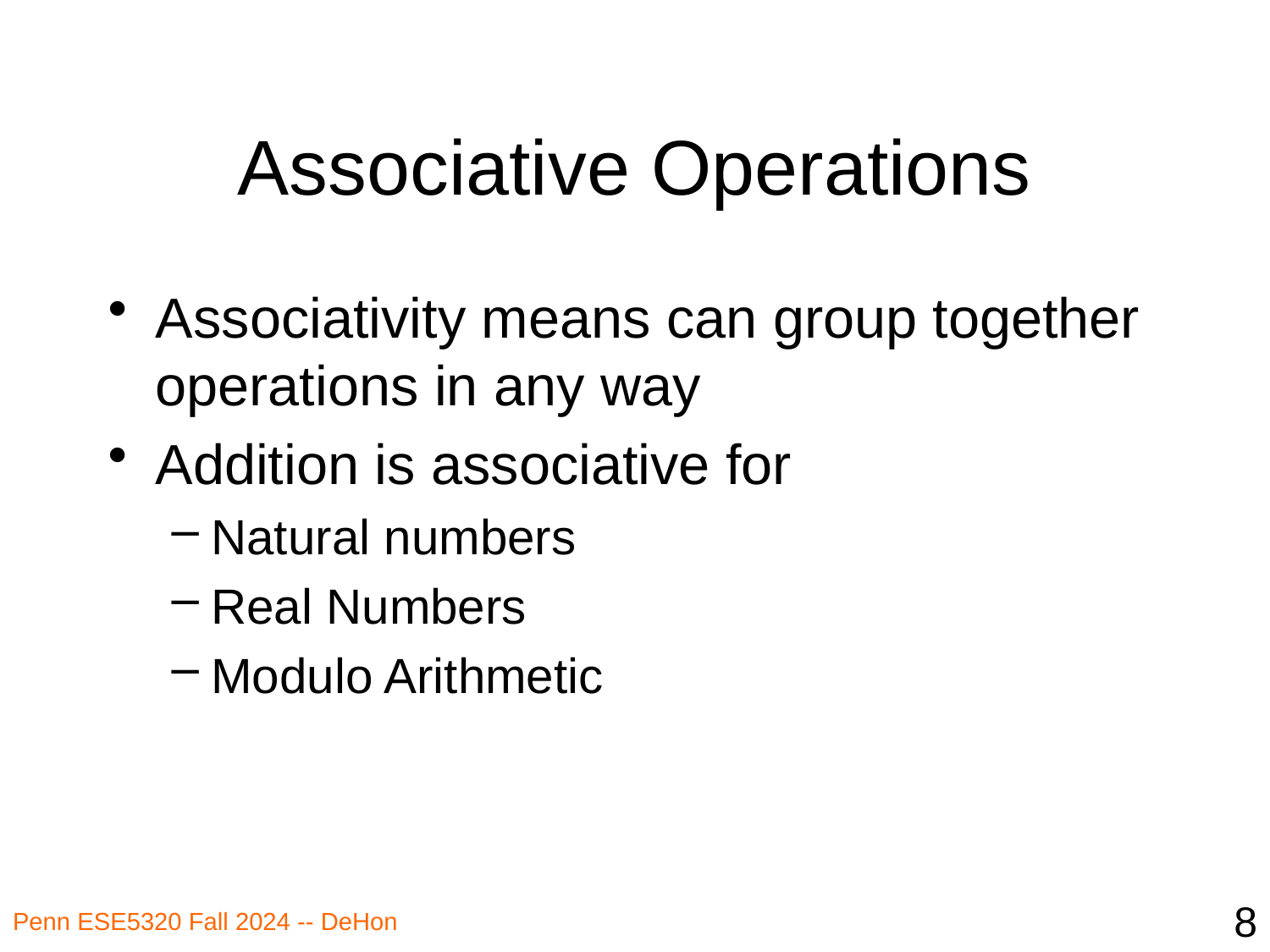

# Associative Operations
Associativity means can group together operations in any way
Addition is associative for
Natural numbers
Real Numbers
Modulo Arithmetic
8
Penn ESE5320 Fall 2024 -- DeHon